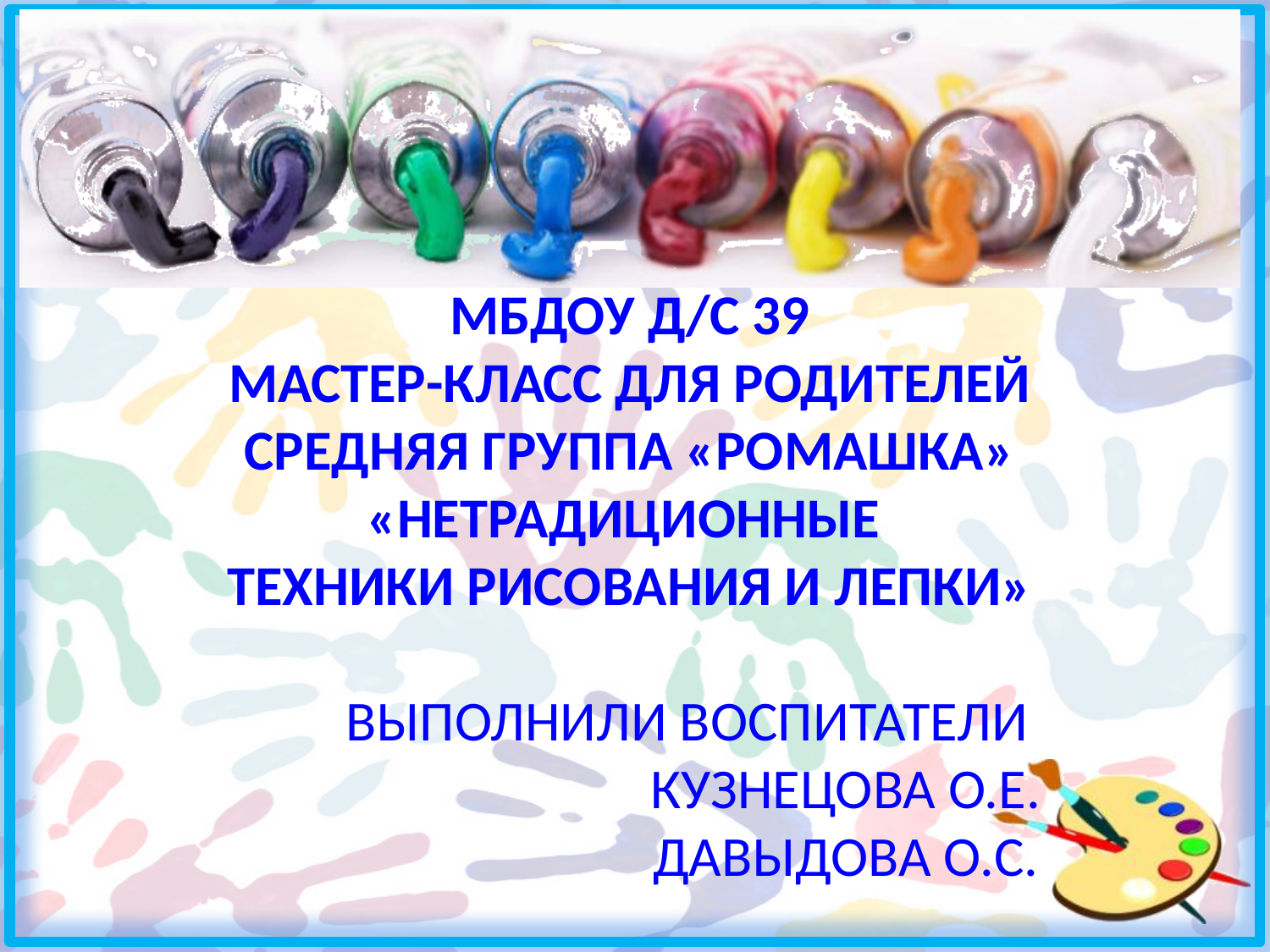

Мбдоу д/с 39
Мастер-класс для родителей
средняя группа «Ромашка»
«Нетрадиционные
техники рисования И Лепки»

          Выполнили Воспитатели
              Кузнецова о.е.
              Давыдова о.с.